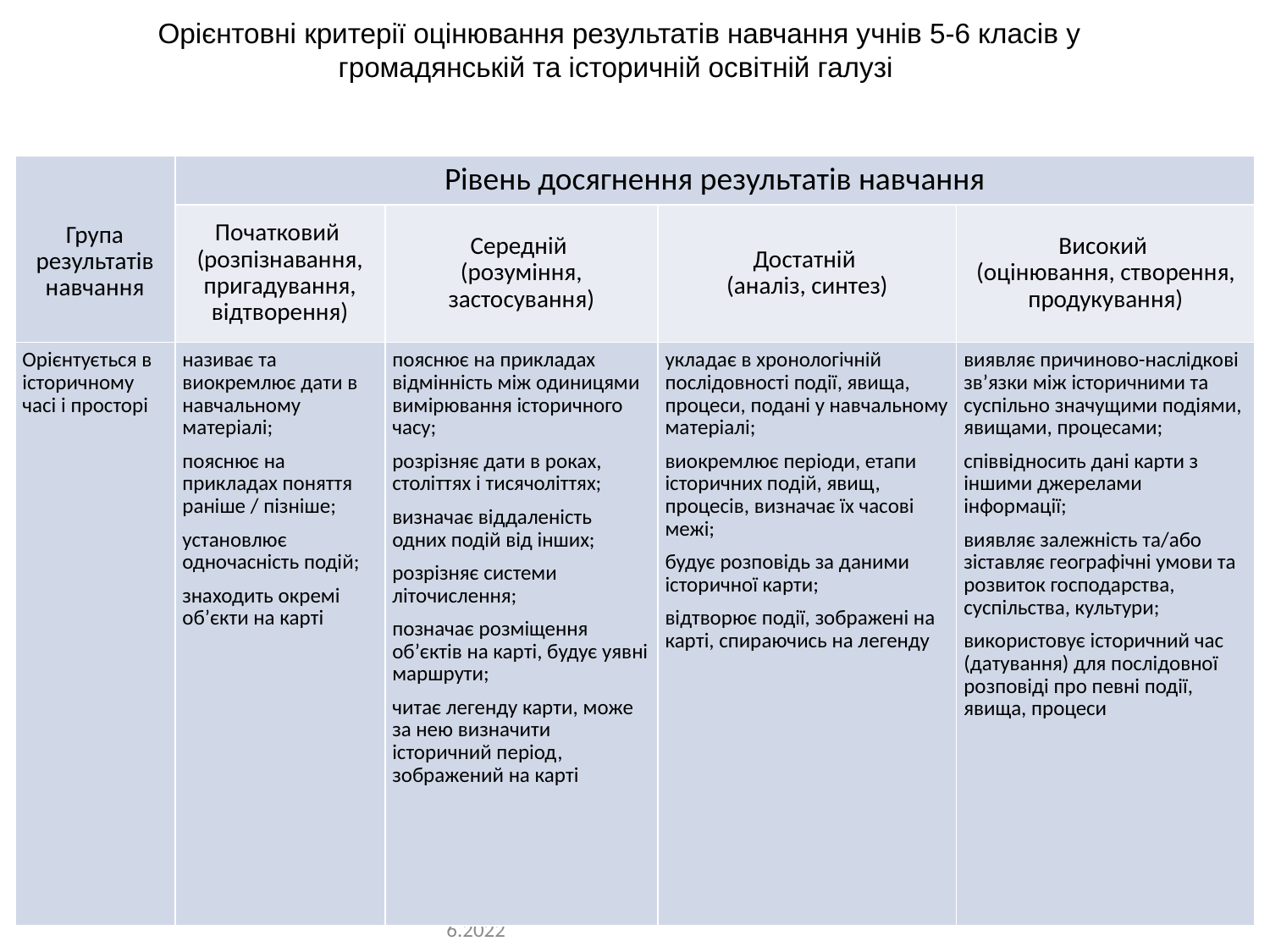

Орієнтовні критерії оцінювання результатів навчання учнів 5-6 класів у громадянській та історичній освітній галузі

| Група результатів навчання | Рівень досягнення результатів навчання |  |  |  |
| --- | --- | --- | --- | --- |
|  | Початковий (розпізнавання, пригадування, відтворення) | Середній (розуміння, застосування) | Достатній (аналіз, синтез) | Високий (оцінювання, створення, продукування) |
| Орієнтується в історичному часі і просторі | називає та виокремлює дати в навчальному матеріалі; пояснює на прикладах поняття раніше / пізніше; установлює одночасність подій; знаходить окремі об’єкти на карті | пояснює на прикладах відмінність між одиницями вимірювання історичного часу; розрізняє дати в роках, століттях і тисячоліттях; визначає віддаленість одних подій від інших;  розрізняє системи літочислення; позначає розміщення об’єктів на карті, будує уявні маршрути; читає легенду карти, може за нею визначити історичний період, зображений на карті | укладає в хронологічній послідовності події, явища, процеси, подані у навчальному матеріалі; виокремлює періоди, етапи історичних подій, явищ, процесів, визначає їх часові межі; будує розповідь за даними історичної карти; відтворює події, зображені на карті, спираючись на легенду | виявляє причиново-наслідкові зв’язки між історичними та суспільно значущими подіями, явищами, процесами; співвідносить дані карти з іншими джерелами інформації; виявляє залежність та/або зіставляє географічні умови та розвиток господарства, суспільства, культури; використовує історичний час (датування) для послідовної розповіді про певні події, явища, процеси |
Олена Пометун, Тетяна Ремех, Рівне, 22.06.2022